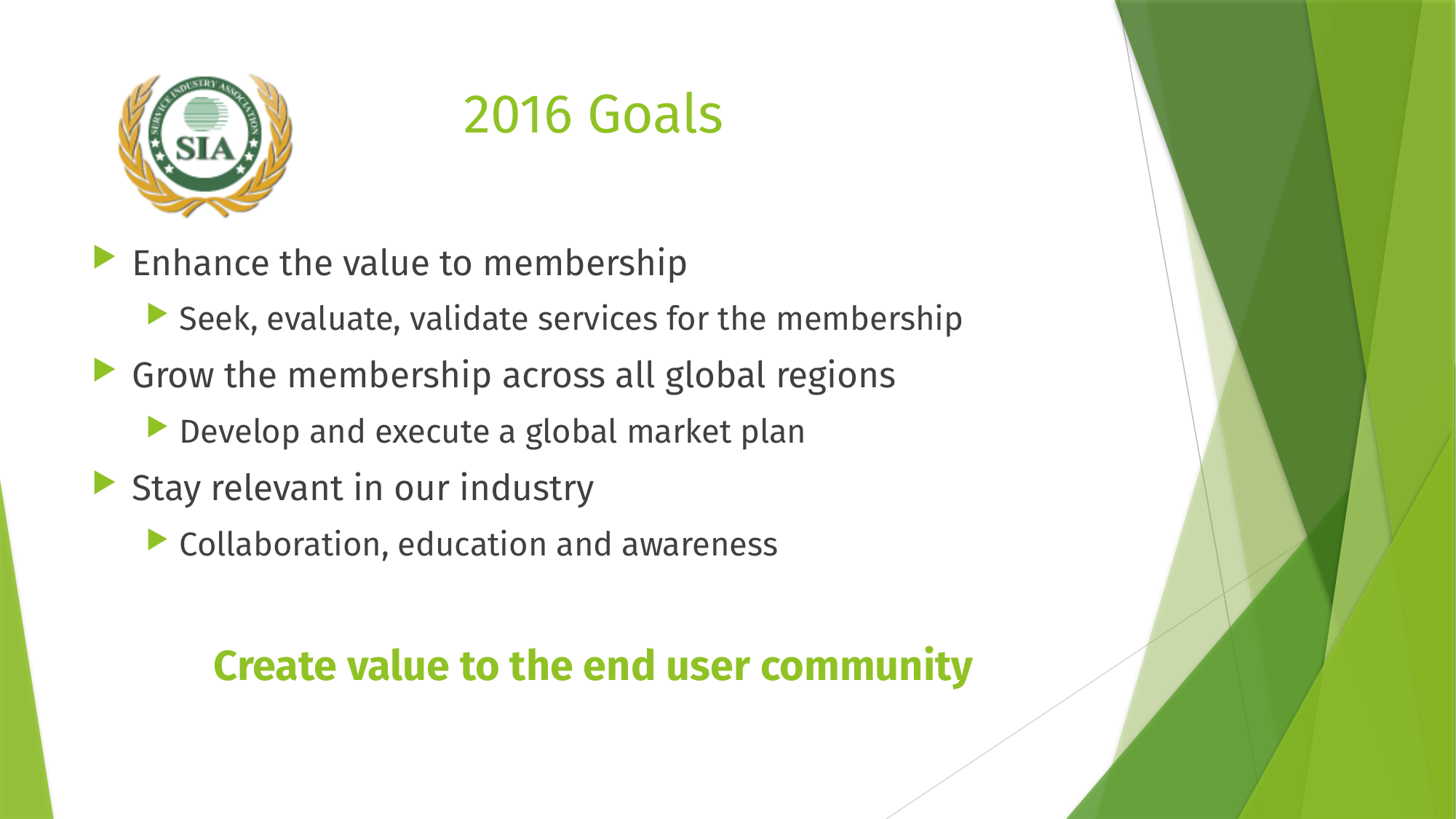

# 2016 Goals
Enhance the value to membership
Seek, evaluate, validate services for the membership
Grow the membership across all global regions
Develop and execute a global market plan
Stay relevant in our industry
Collaboration, education and awareness

Create value to the end user community